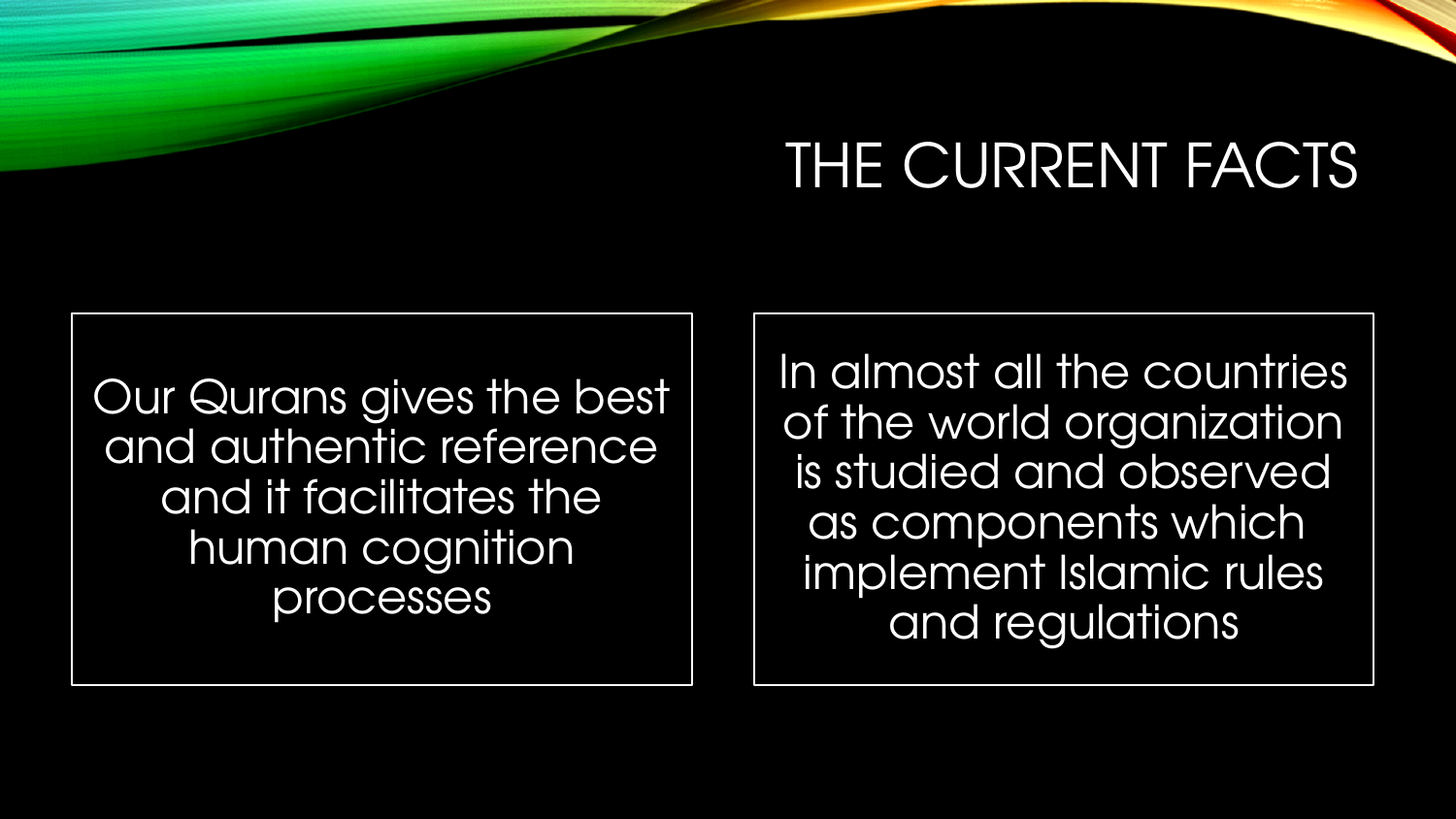

# The current Facts
Our Qurans gives the best and authentic reference and it facilitates the human cognition processes
In almost all the countries of the world organization is studied and observed as components which  implement Islamic rules and regulations